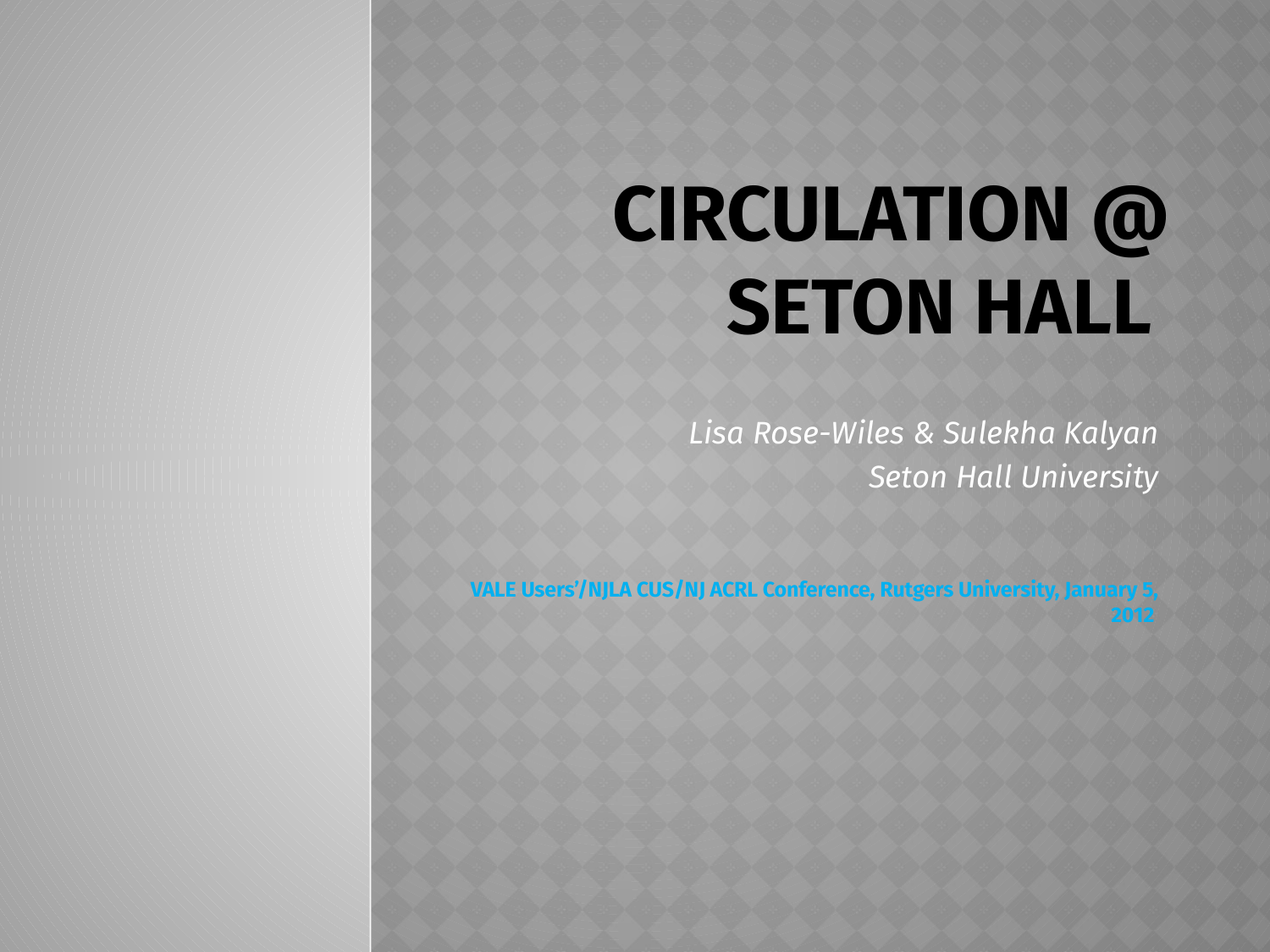

# Circulation @ seton hall
Lisa Rose-Wiles & Sulekha Kalyan
Seton Hall University

VALE Users’/NJLA CUS/NJ ACRL Conference, Rutgers University, January 5, 2012